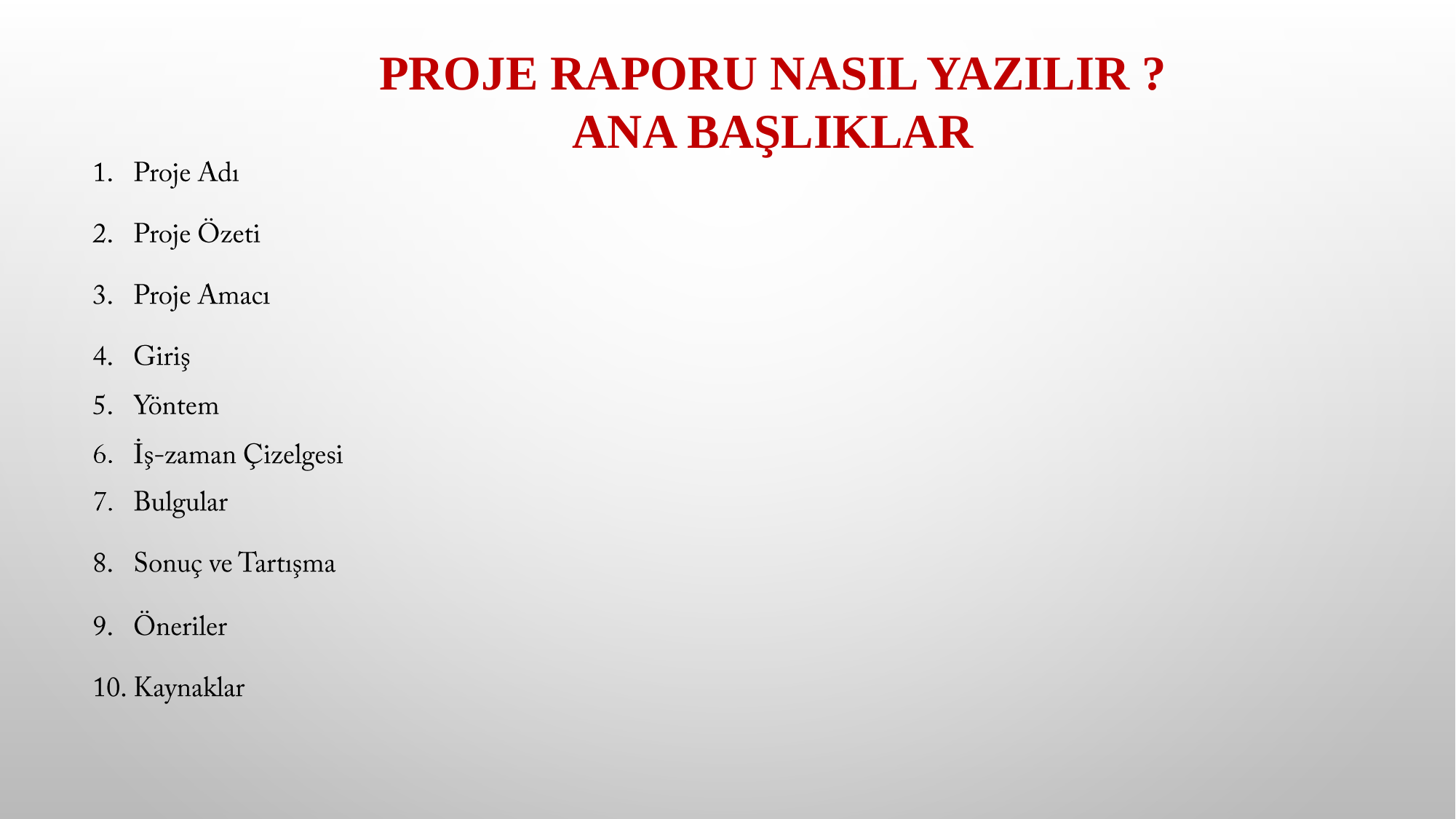

PROJE RAPORU NASIL YAZILIR ? ANA BAŞLIKLAR